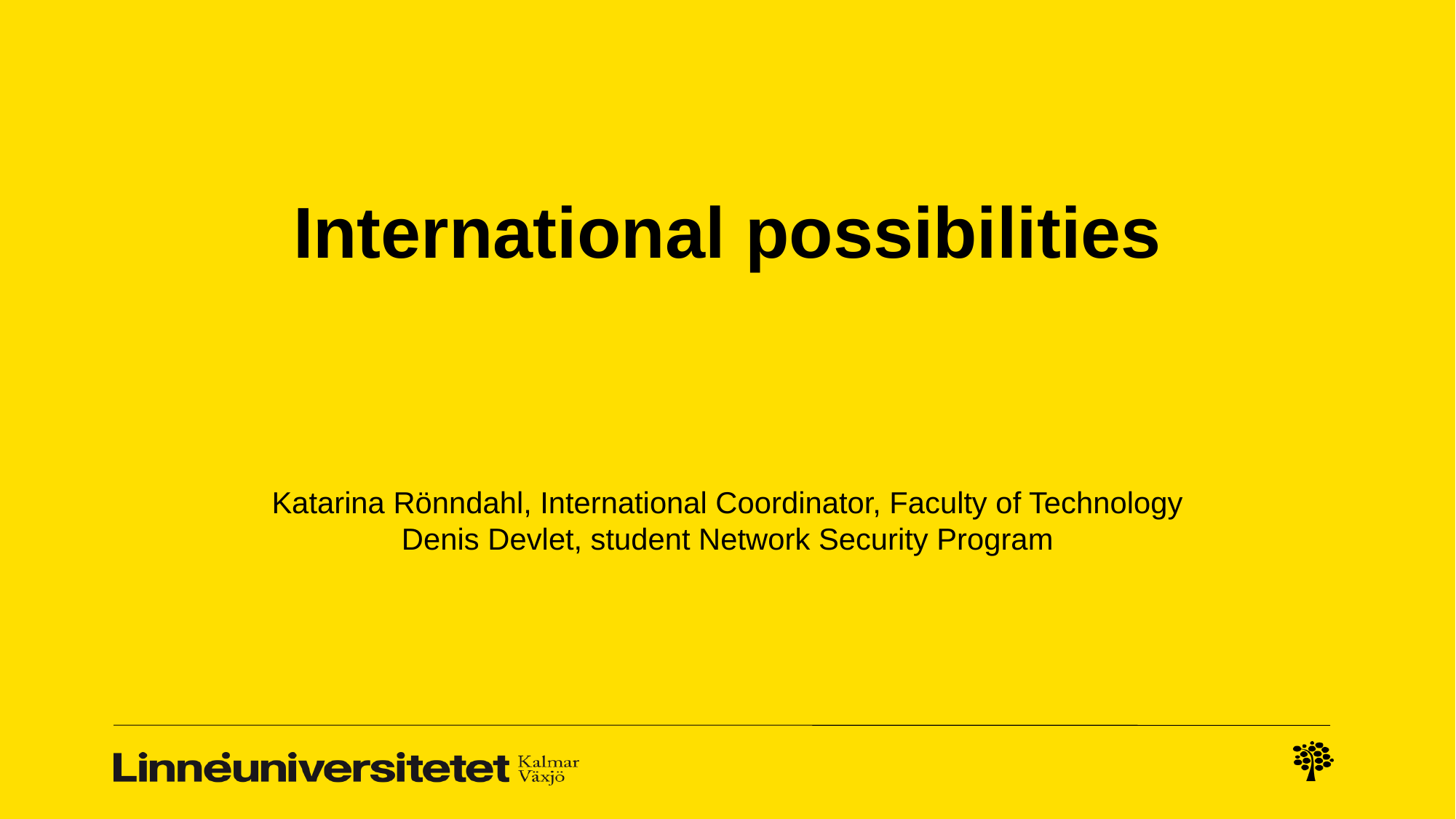

# International possibilities

Katarina Rönndahl, International Coordinator, Faculty of Technology
Denis Devlet, student Network Security Program